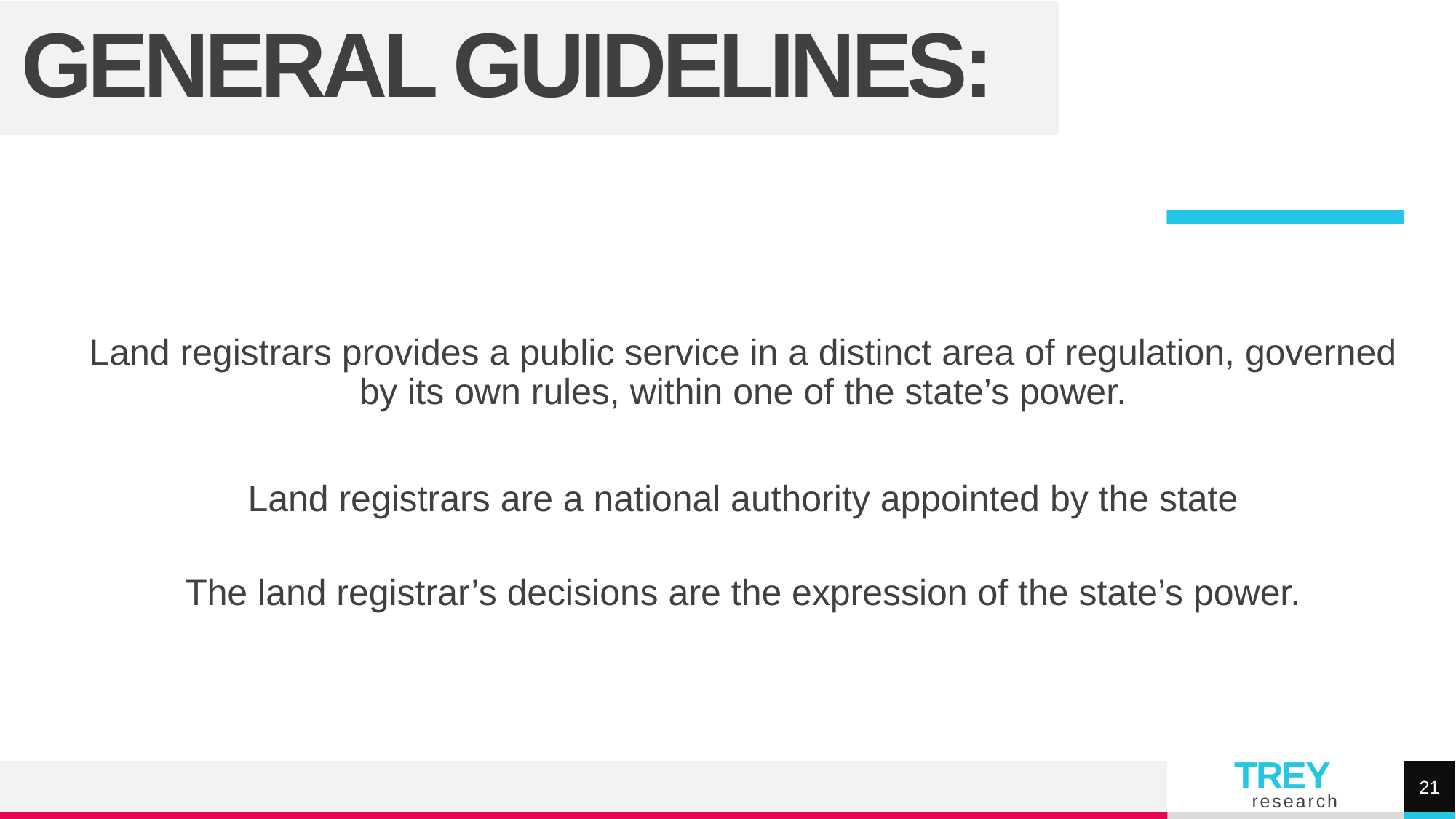

# GENERAL GUIDELINES:

Land registrars provides a public service in a distinct area of regulation, governed by its own rules, within one of the state’s power.

Land registrars are a national authority appointed by the state

The land registrar’s decisions are the expression of the state’s power.

21